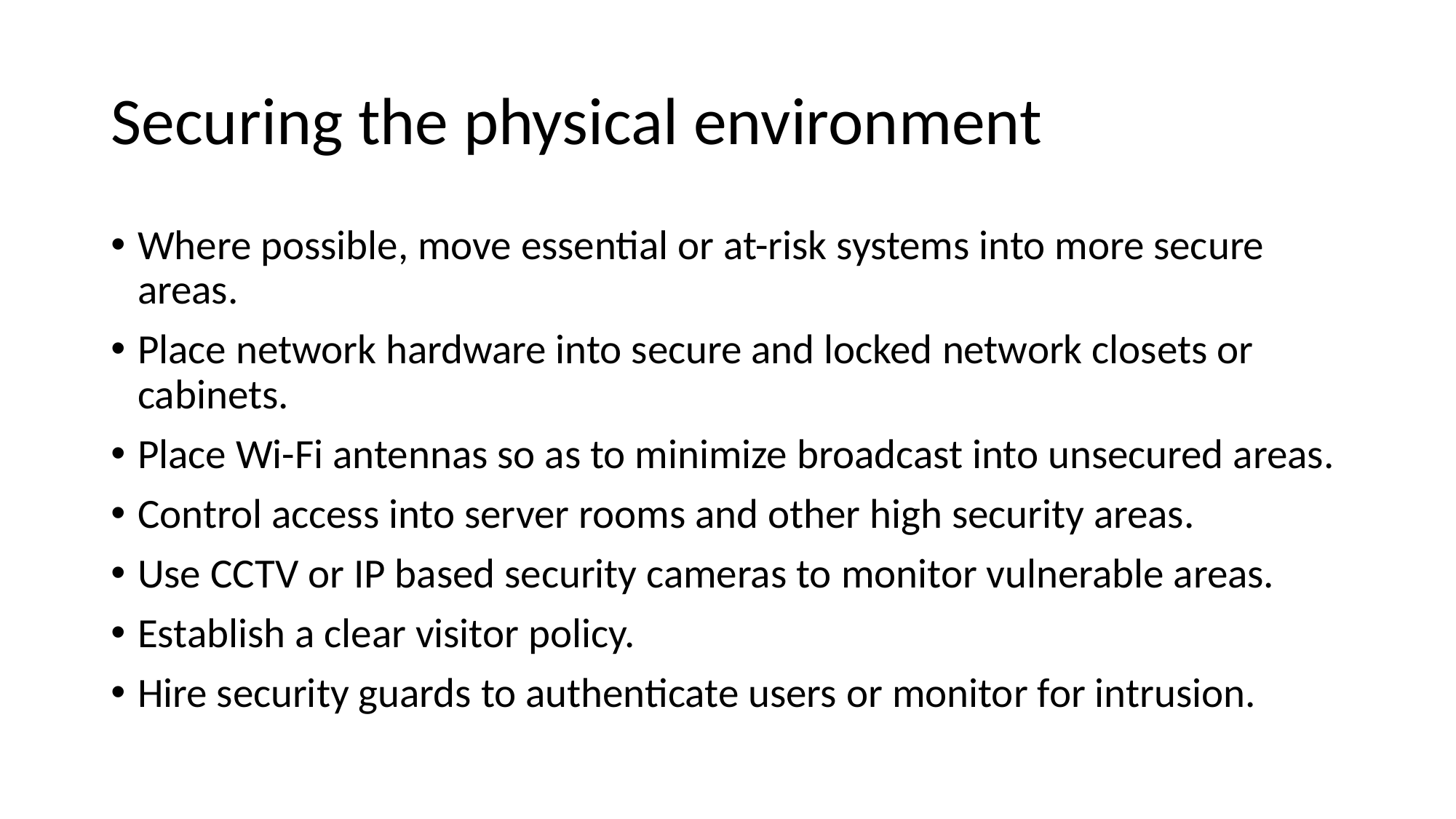

# Securing the physical environment
Where possible, move essential or at-risk systems into more secure areas.
Place network hardware into secure and locked network closets or cabinets.
Place Wi-Fi antennas so as to minimize broadcast into unsecured areas.
Control access into server rooms and other high security areas.
Use CCTV or IP based security cameras to monitor vulnerable areas.
Establish a clear visitor policy.
Hire security guards to authenticate users or monitor for intrusion.